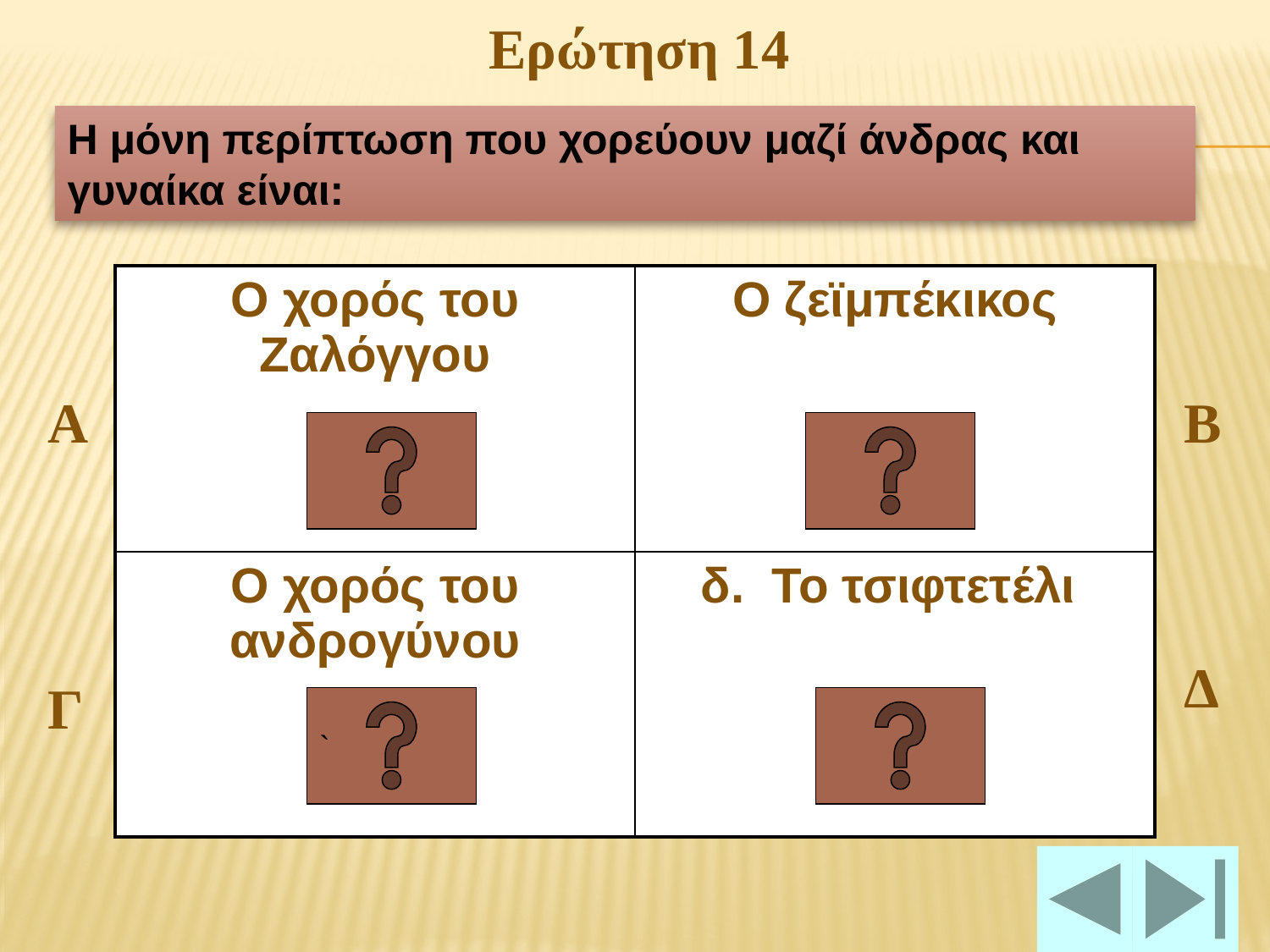

Ερώτηση 14
Η μόνη περίπτωση που χορεύουν μαζί άνδρας και γυναίκα είναι:
| Ο χορός του Ζαλόγγου | Ο ζεϊμπέκικος |
| --- | --- |
| Ο χορός του ανδρογύνου | δ. Το τσιφτετέλι |
Α
Β

Δ
Γ
`